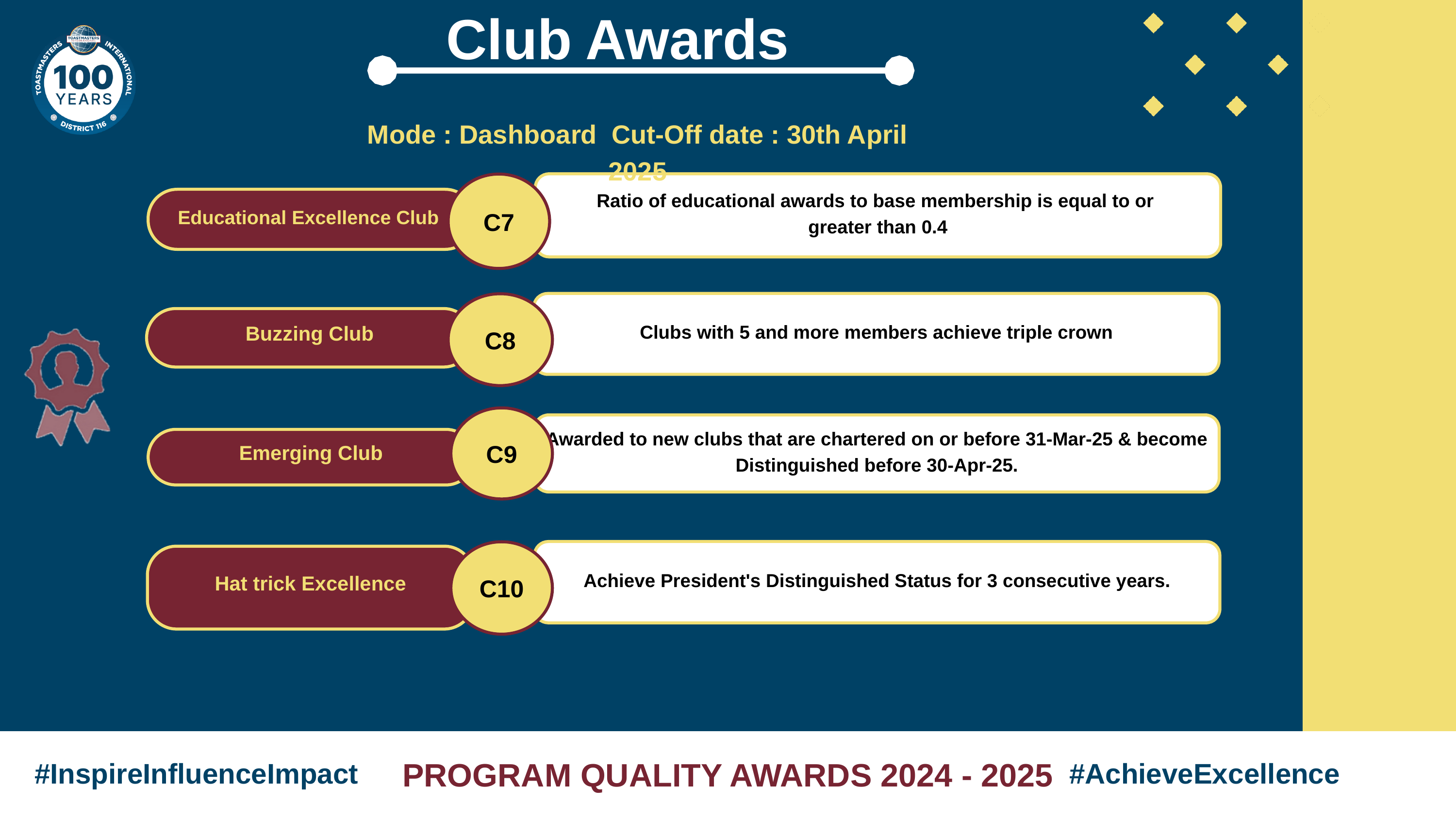

Club Awards

Mode : Dashboard  Cut-Off date : 30th April 2025

Ratio of educational awards to base membership is equal to or
greater than 0.4

C7

Educational Excellence Club

Clubs with 5 and more members achieve triple crown

C8

Buzzing Club

C9

Awarded to new clubs that are chartered on or before 31-Mar-25 & become Distinguished before 30-Apr-25.

Emerging Club

Achieve President's Distinguished Status for 3 consecutive years.

C10

Hat trick Excellence

PROGRAM QUALITY AWARDS 2024 - 2025
#InspireInfluenceImpact
#AchieveExcellence